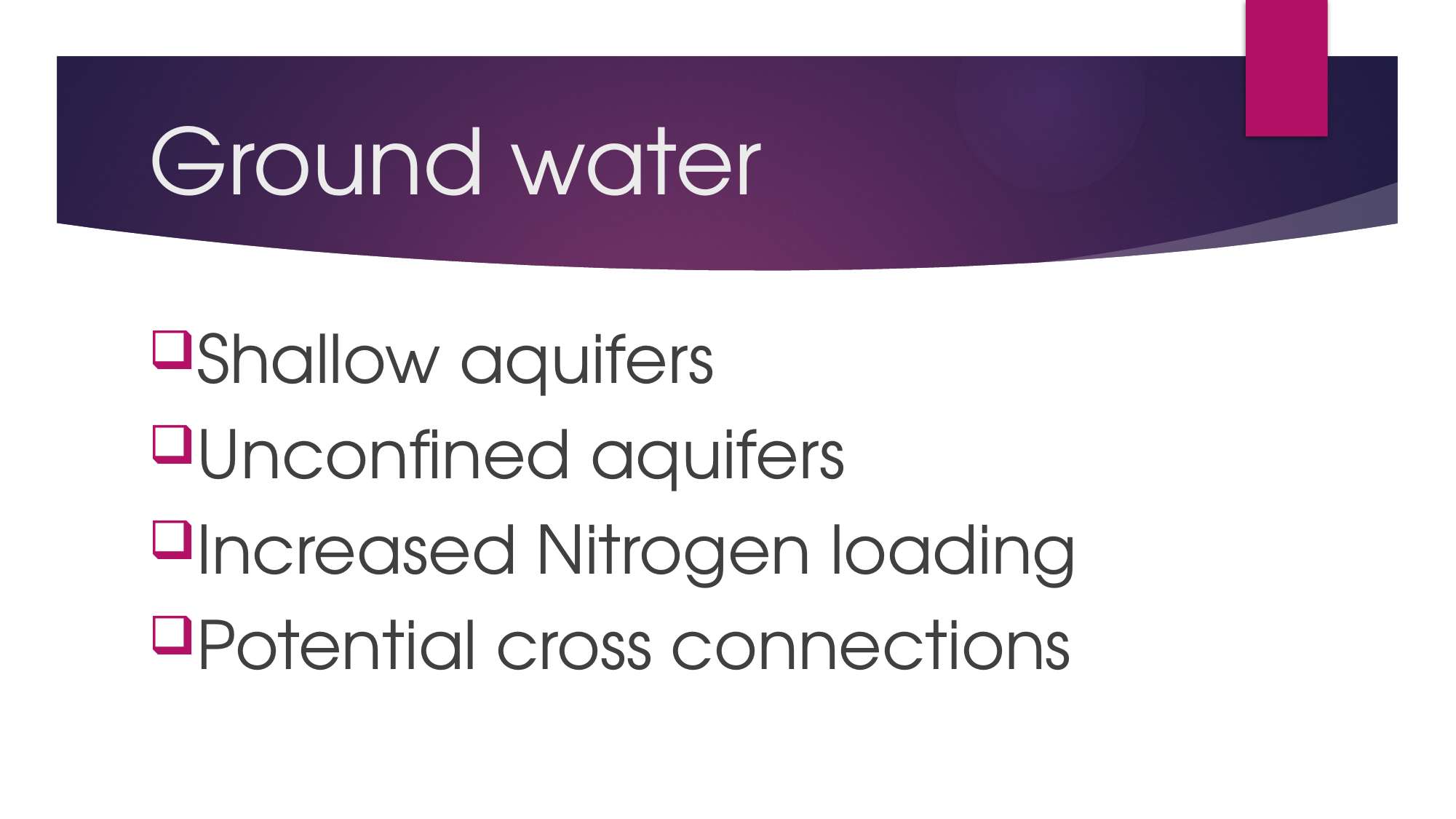

# Ground water
Shallow aquifers
Unconfined aquifers
Increased Nitrogen loading
Potential cross connections